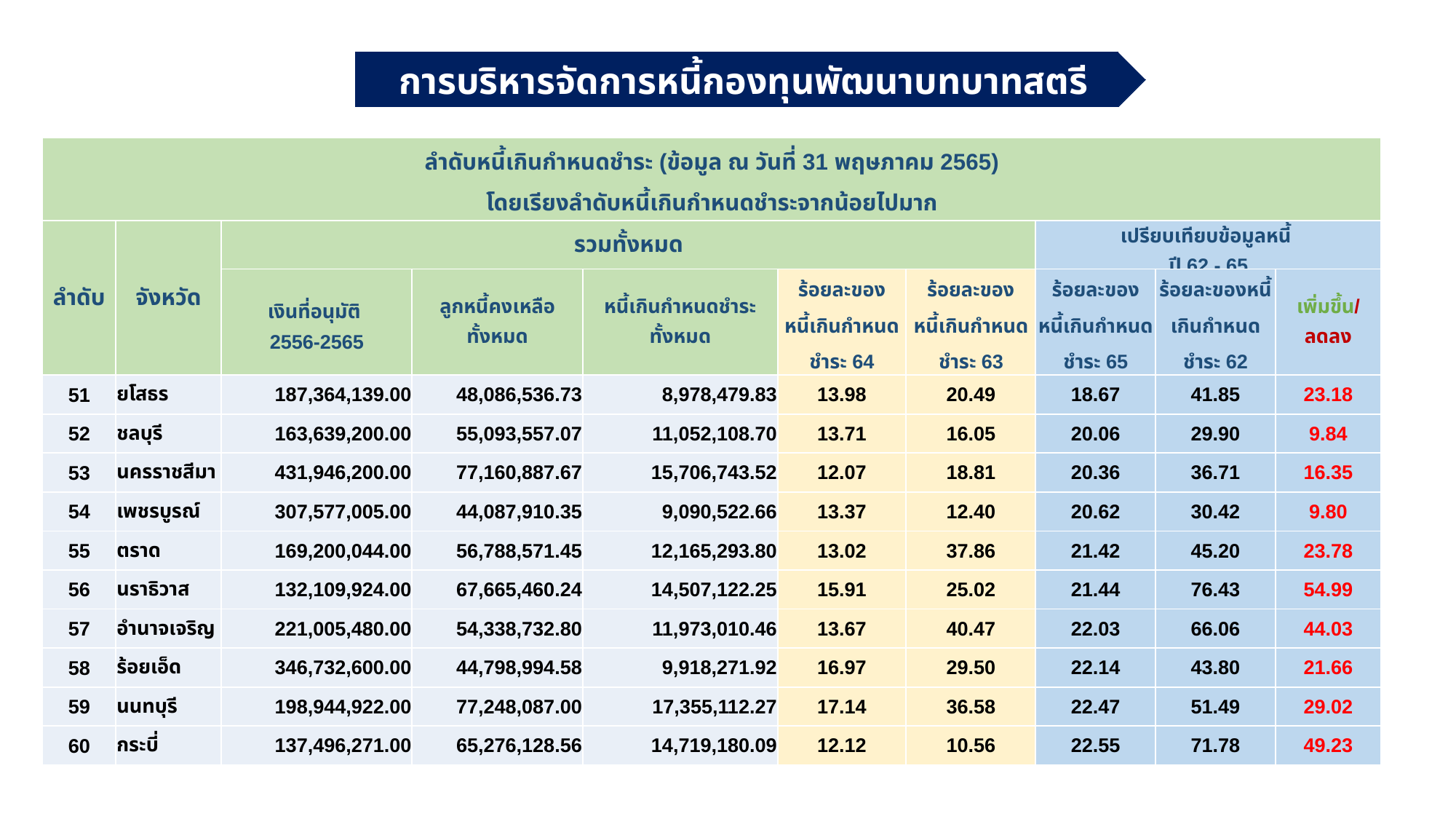

การบริหารจัดการหนี้กองทุนพัฒนาบทบาทสตรี
| ลำดับหนี้เกินกำหนดชำระ (ข้อมูล ณ วันที่ 31 พฤษภาคม 2565) โดยเรียงลำดับหนี้เกินกำหนดชำระจากน้อยไปมาก |  |  |  |  |  |  |  |  |  |
| --- | --- | --- | --- | --- | --- | --- | --- | --- | --- |
| ลำดับ | จังหวัด | รวมทั้งหมด |  |  |  |  | เปรียบเทียบข้อมูลหนี้ ปี 62 - 65 | เปรียบเทียบข้อมูลหนี้ ปี 62 - 65 |  |
|  |  | เงินที่อนุมัติ 2556-2565 | ลูกหนี้คงเหลือทั้งหมด | หนี้เกินกำหนดชำระทั้งหมด | ร้อยละของ หนี้เกินกำหนดชำระ 64 | ร้อยละของ หนี้เกินกำหนดชำระ 63 | ร้อยละของ หนี้เกินกำหนดชำระ 65 | ร้อยละของหนี้เกินกำหนดชำระ 62 | เพิ่มขึ้น/ลดลง |
| 51 | ยโสธร | 187,364,139.00 | 48,086,536.73 | 8,978,479.83 | 13.98 | 20.49 | 18.67 | 41.85 | 23.18 |
| 52 | ชลบุรี | 163,639,200.00 | 55,093,557.07 | 11,052,108.70 | 13.71 | 16.05 | 20.06 | 29.90 | 9.84 |
| 53 | นครราชสีมา | 431,946,200.00 | 77,160,887.67 | 15,706,743.52 | 12.07 | 18.81 | 20.36 | 36.71 | 16.35 |
| 54 | เพชรบูรณ์ | 307,577,005.00 | 44,087,910.35 | 9,090,522.66 | 13.37 | 12.40 | 20.62 | 30.42 | 9.80 |
| 55 | ตราด | 169,200,044.00 | 56,788,571.45 | 12,165,293.80 | 13.02 | 37.86 | 21.42 | 45.20 | 23.78 |
| 56 | นราธิวาส | 132,109,924.00 | 67,665,460.24 | 14,507,122.25 | 15.91 | 25.02 | 21.44 | 76.43 | 54.99 |
| 57 | อำนาจเจริญ | 221,005,480.00 | 54,338,732.80 | 11,973,010.46 | 13.67 | 40.47 | 22.03 | 66.06 | 44.03 |
| 58 | ร้อยเอ็ด | 346,732,600.00 | 44,798,994.58 | 9,918,271.92 | 16.97 | 29.50 | 22.14 | 43.80 | 21.66 |
| 59 | นนทบุรี | 198,944,922.00 | 77,248,087.00 | 17,355,112.27 | 17.14 | 36.58 | 22.47 | 51.49 | 29.02 |
| 60 | กระบี่ | 137,496,271.00 | 65,276,128.56 | 14,719,180.09 | 12.12 | 10.56 | 22.55 | 71.78 | 49.23 |